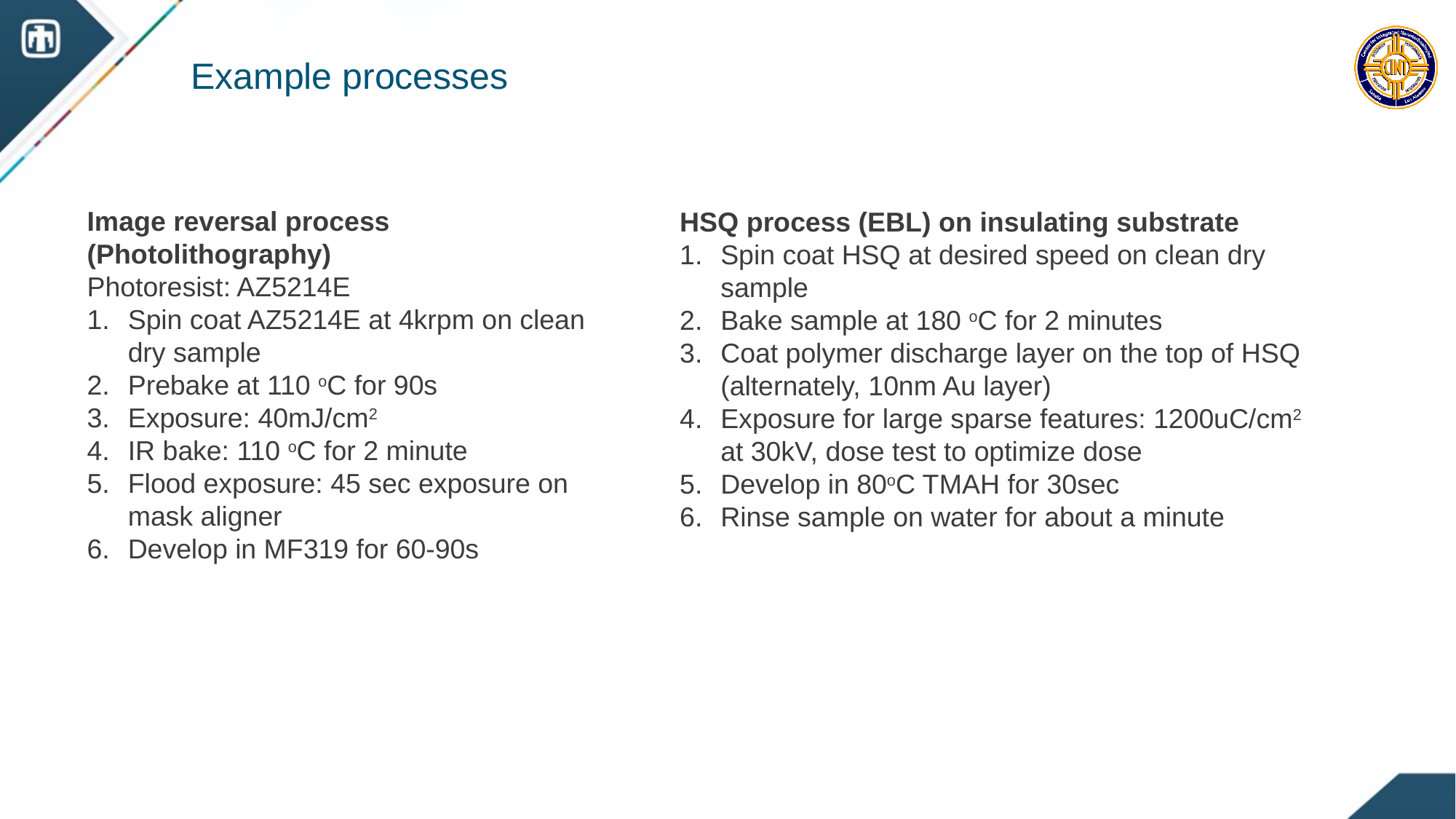

# Example processes
Image reversal process (Photolithography)
Photoresist: AZ5214E
Spin coat AZ5214E at 4krpm on clean dry sample
Prebake at 110 oC for 90s
Exposure: 40mJ/cm2
IR bake: 110 oC for 2 minute
Flood exposure: 45 sec exposure on mask aligner
Develop in MF319 for 60-90s

HSQ process (EBL) on insulating substrate
Spin coat HSQ at desired speed on clean dry sample
Bake sample at 180 oC for 2 minutes
Coat polymer discharge layer on the top of HSQ (alternately, 10nm Au layer)
Exposure for large sparse features: 1200uC/cm2  at 30kV, dose test to optimize dose
Develop in 80oC TMAH for 30sec
Rinse sample on water for about a minute